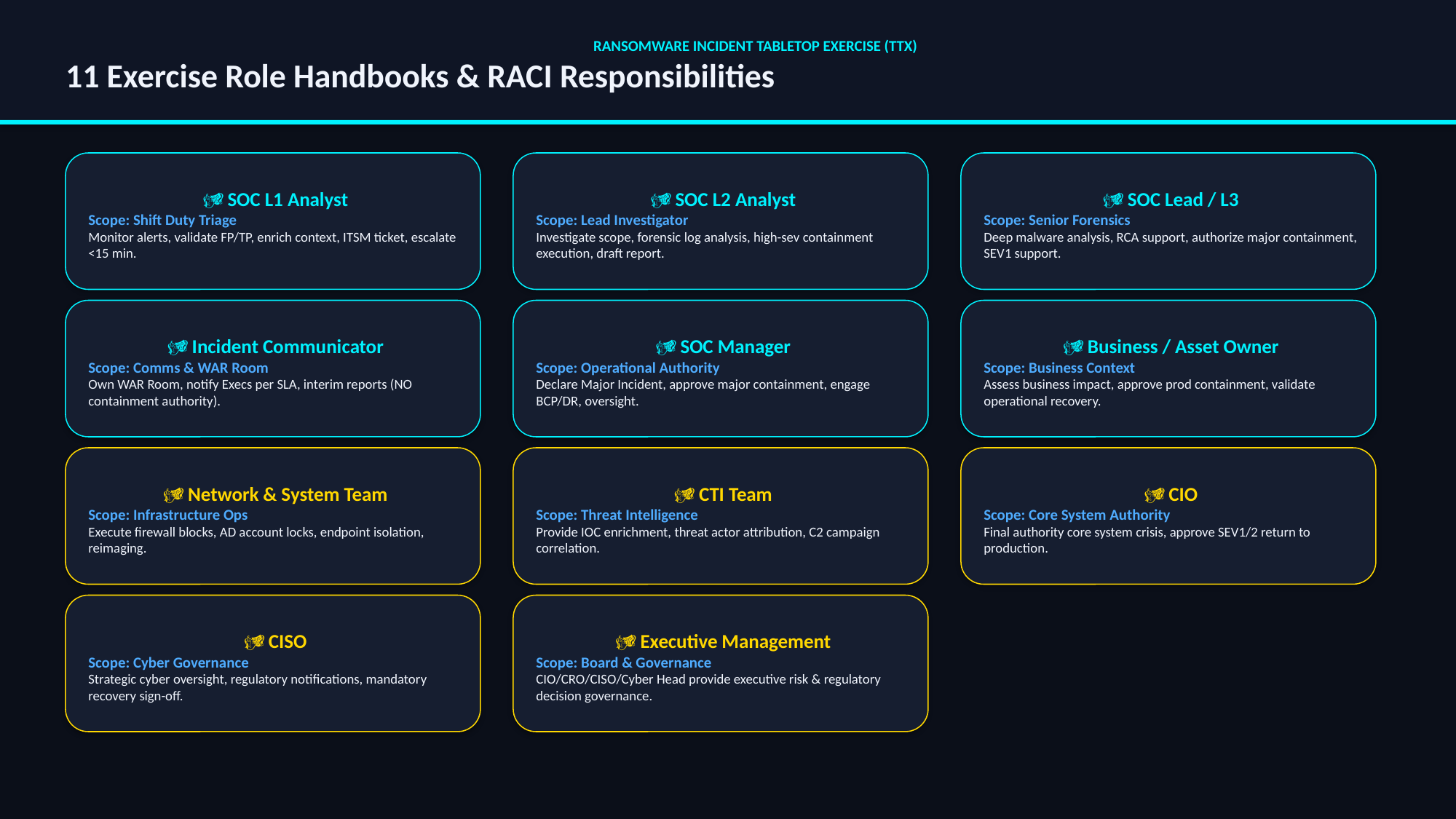

RANSOMWARE INCIDENT TABLETOP EXERCISE (TTX)
11 Exercise Role Handbooks & RACI Responsibilities

🎭 SOC L1 Analyst
Scope: Shift Duty Triage
Monitor alerts, validate FP/TP, enrich context, ITSM ticket, escalate <15 min.
🎭 SOC L2 Analyst
Scope: Lead Investigator
Investigate scope, forensic log analysis, high-sev containment execution, draft report.
🎭 SOC Lead / L3
Scope: Senior Forensics
Deep malware analysis, RCA support, authorize major containment, SEV1 support.
🎭 Incident Communicator
Scope: Comms & WAR Room
Own WAR Room, notify Execs per SLA, interim reports (NO containment authority).
🎭 SOC Manager
Scope: Operational Authority
Declare Major Incident, approve major containment, engage BCP/DR, oversight.
🎭 Business / Asset Owner
Scope: Business Context
Assess business impact, approve prod containment, validate operational recovery.
🎭 Network & System Team
Scope: Infrastructure Ops
Execute firewall blocks, AD account locks, endpoint isolation, reimaging.
🎭 CTI Team
Scope: Threat Intelligence
Provide IOC enrichment, threat actor attribution, C2 campaign correlation.
🎭 CIO
Scope: Core System Authority
Final authority core system crisis, approve SEV1/2 return to production.
🎭 CISO
Scope: Cyber Governance
Strategic cyber oversight, regulatory notifications, mandatory recovery sign-off.
🎭 Executive Management
Scope: Board & Governance
CIO/CRO/CISO/Cyber Head provide executive risk & regulatory decision governance.